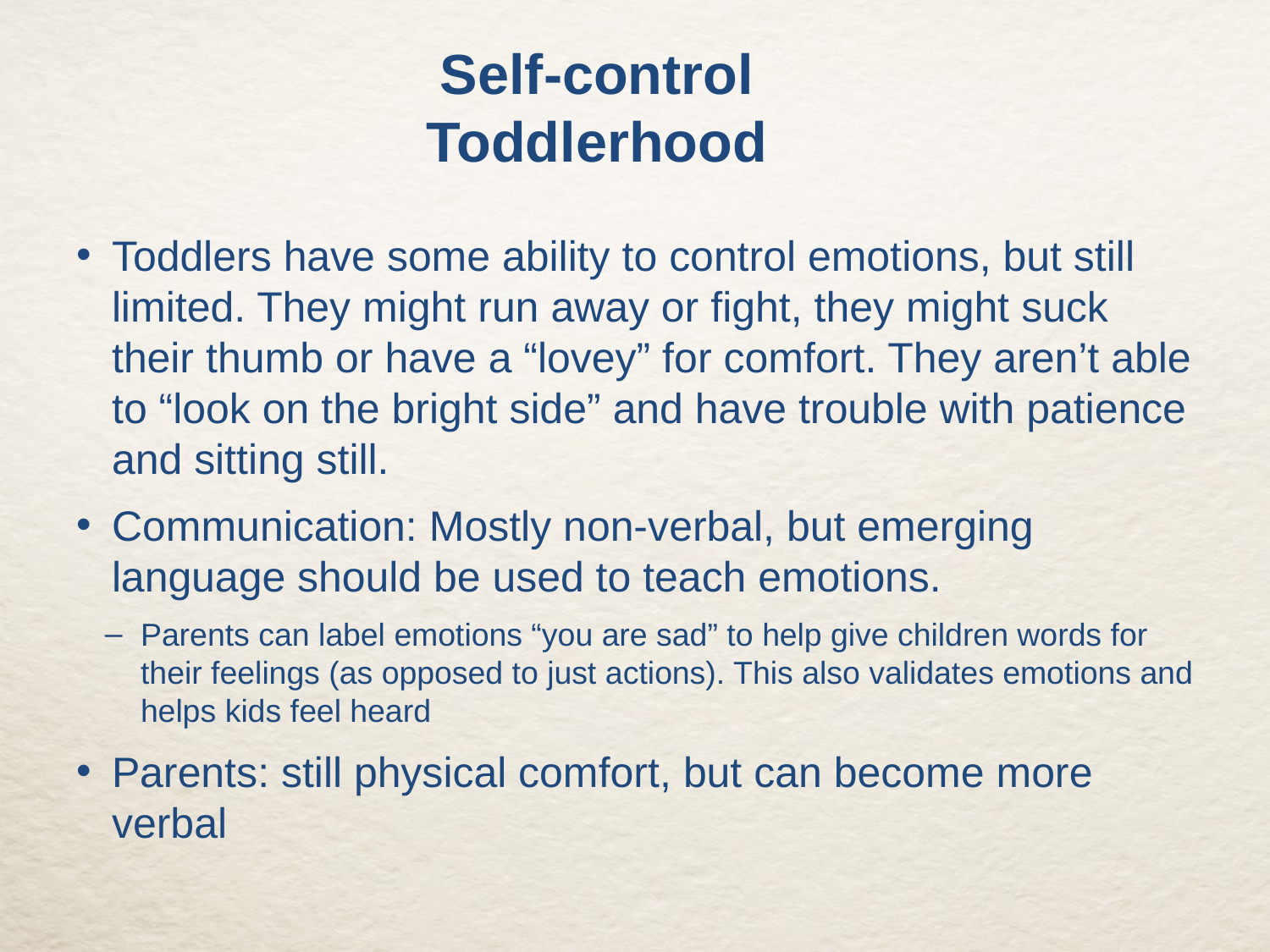

Self-control
Toddlerhood
#
Toddlers have some ability to control emotions, but still limited. They might run away or fight, they might suck their thumb or have a “lovey” for comfort. They aren’t able to “look on the bright side” and have trouble with patience and sitting still.
Communication: Mostly non-verbal, but emerging language should be used to teach emotions.
Parents can label emotions “you are sad” to help give children words for their feelings (as opposed to just actions). This also validates emotions and helps kids feel heard
Parents: still physical comfort, but can become more verbal